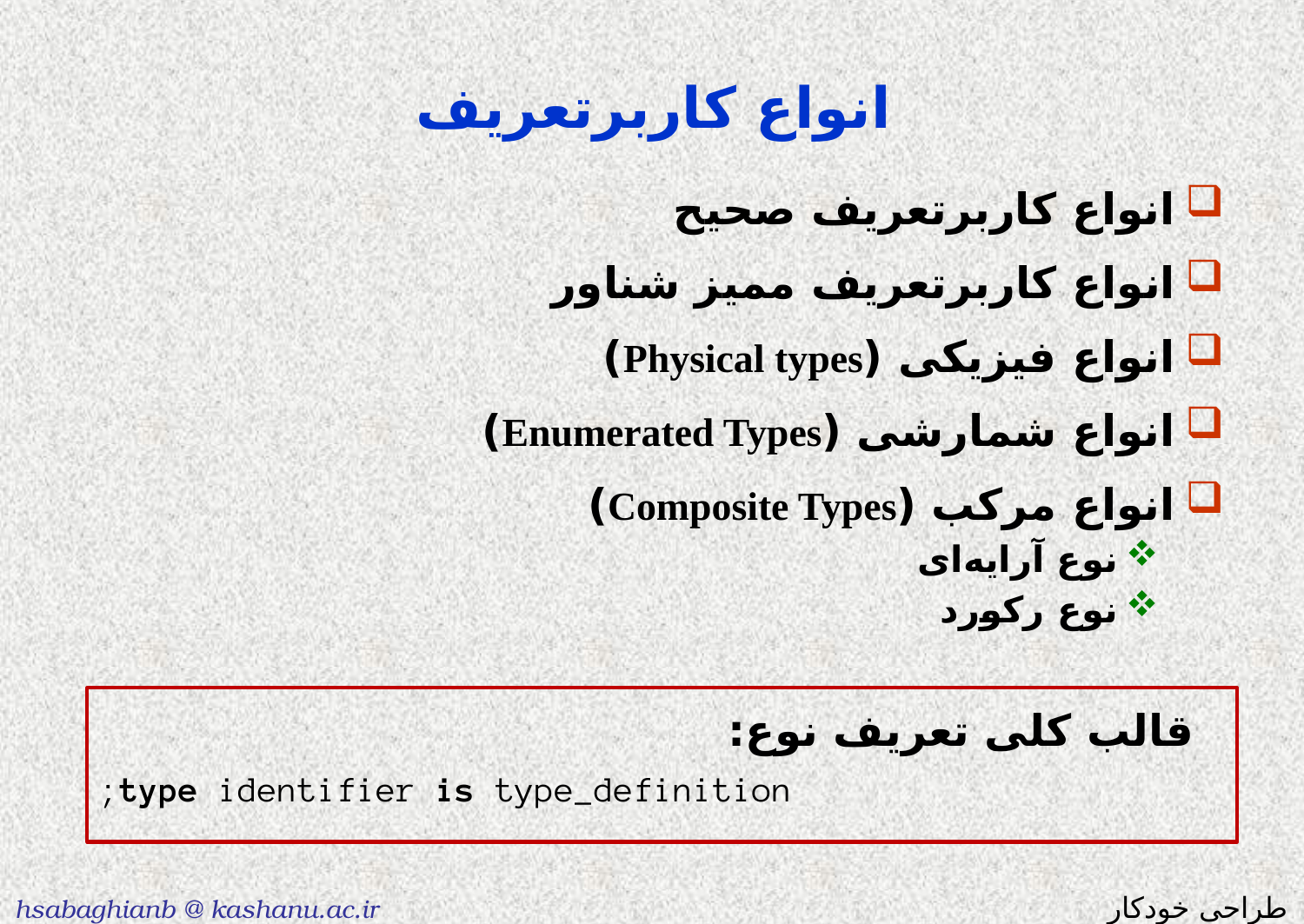

# انواع کاربرتعریف
انواع کاربرتعریف صحیح
انواع کاربرتعریف ممیز شناور
انواع فیزیکی (Physical types)
انواع شمارشی (Enumerated Types)
انواع مركب (Composite Types)
نوع آرایه‌ای
نوع ركورد

  قالب کلی تعریف نوع:
 type identifier is type_definition;